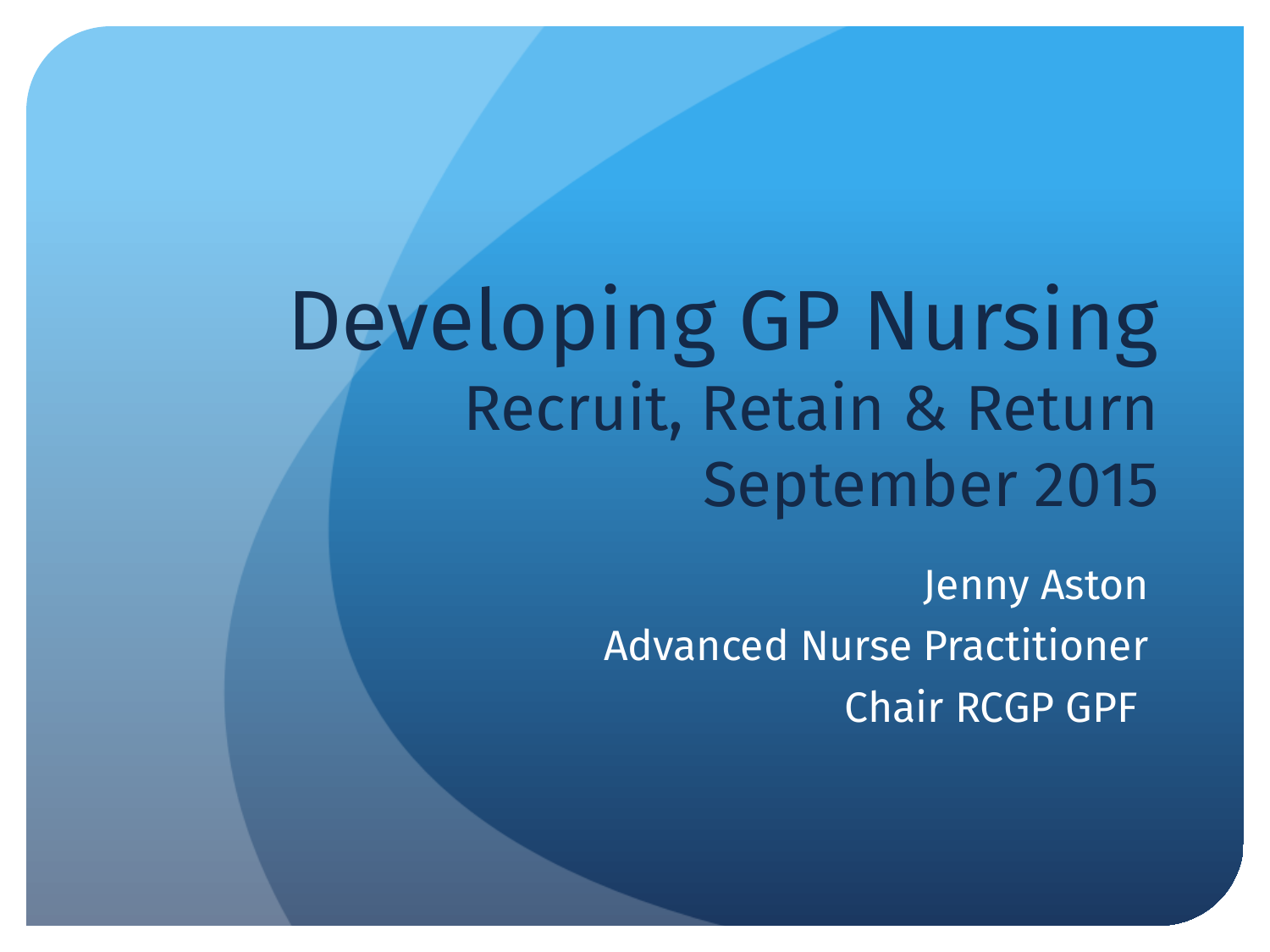

# Developing GP Nursing Recruit, Retain & Return September 2015
Jenny Aston
Advanced Nurse Practitioner
Chair RCGP GPF